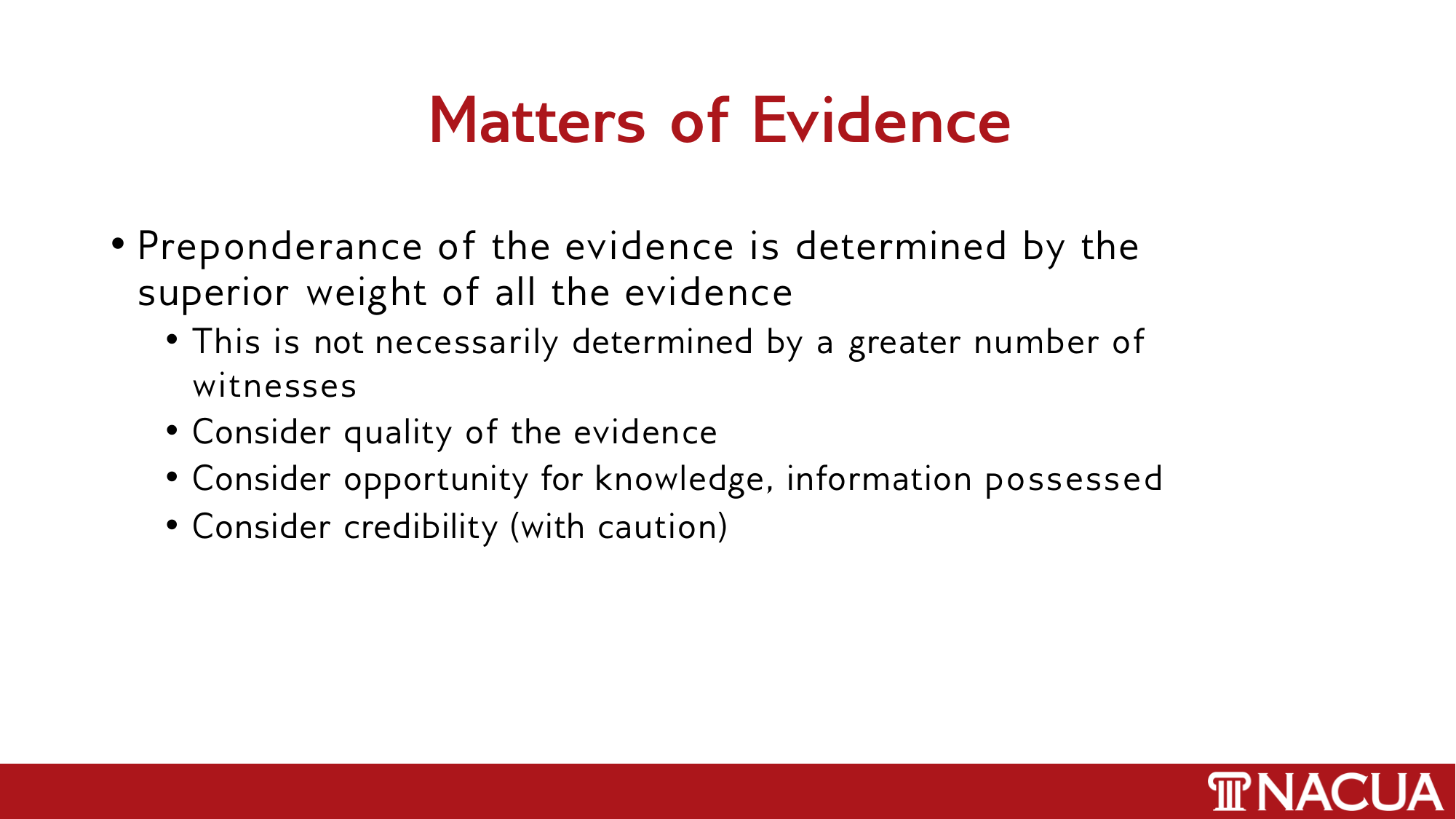

# Matters of Evidence
Preponderance of the evidence is determined by the superior weight of all the evidence
This is not necessarily determined by a greater number of witnesses
Consider quality of the evidence
Consider opportunity for knowledge, information possessed
Consider credibility (with caution)